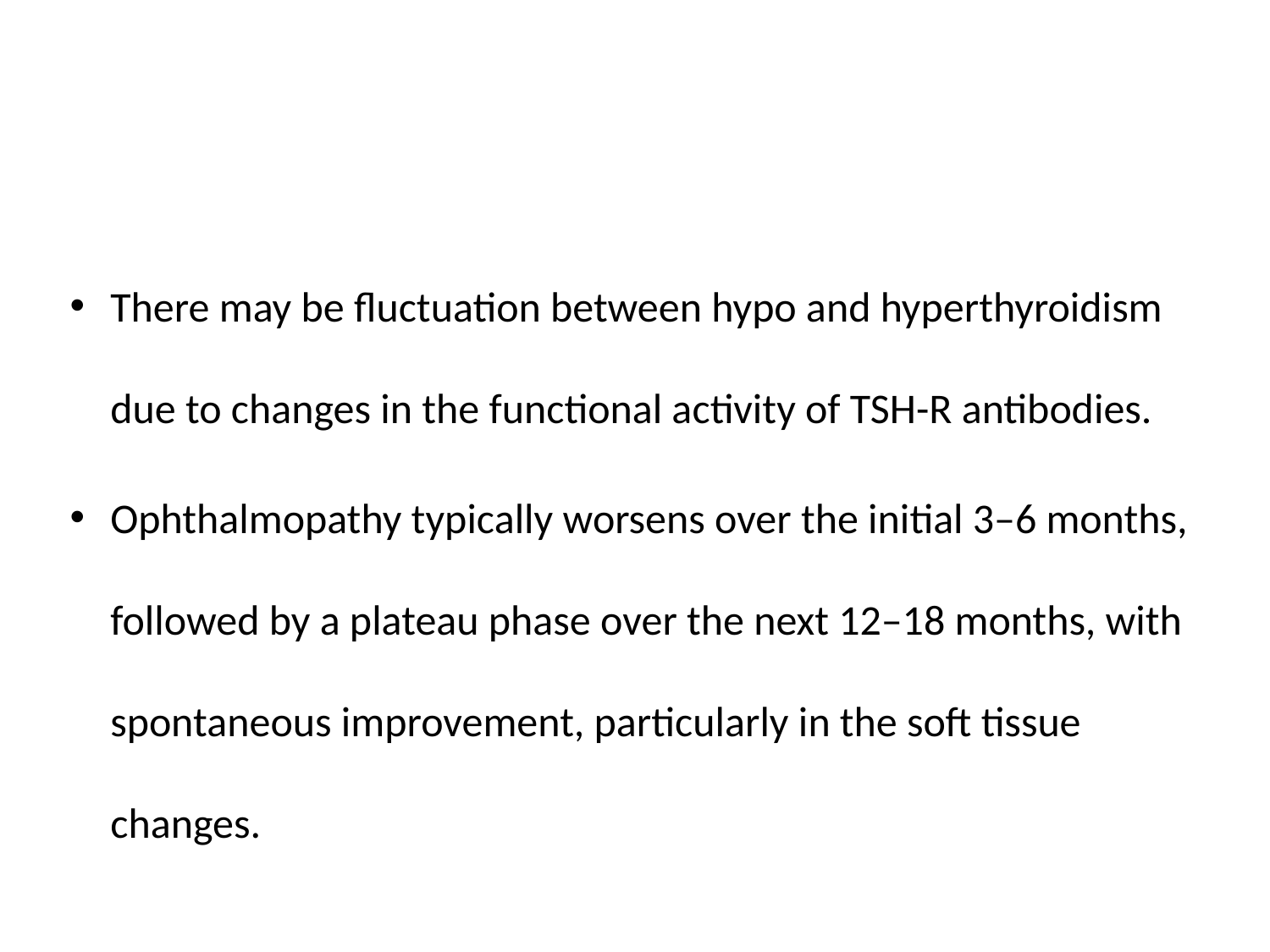

#
There may be fluctuation between hypo and hyperthyroidism due to changes in the functional activity of TSH-R antibodies.
Ophthalmopathy typically worsens over the initial 3–6 months, followed by a plateau phase over the next 12–18 months, with spontaneous improvement, particularly in the soft tissue changes.